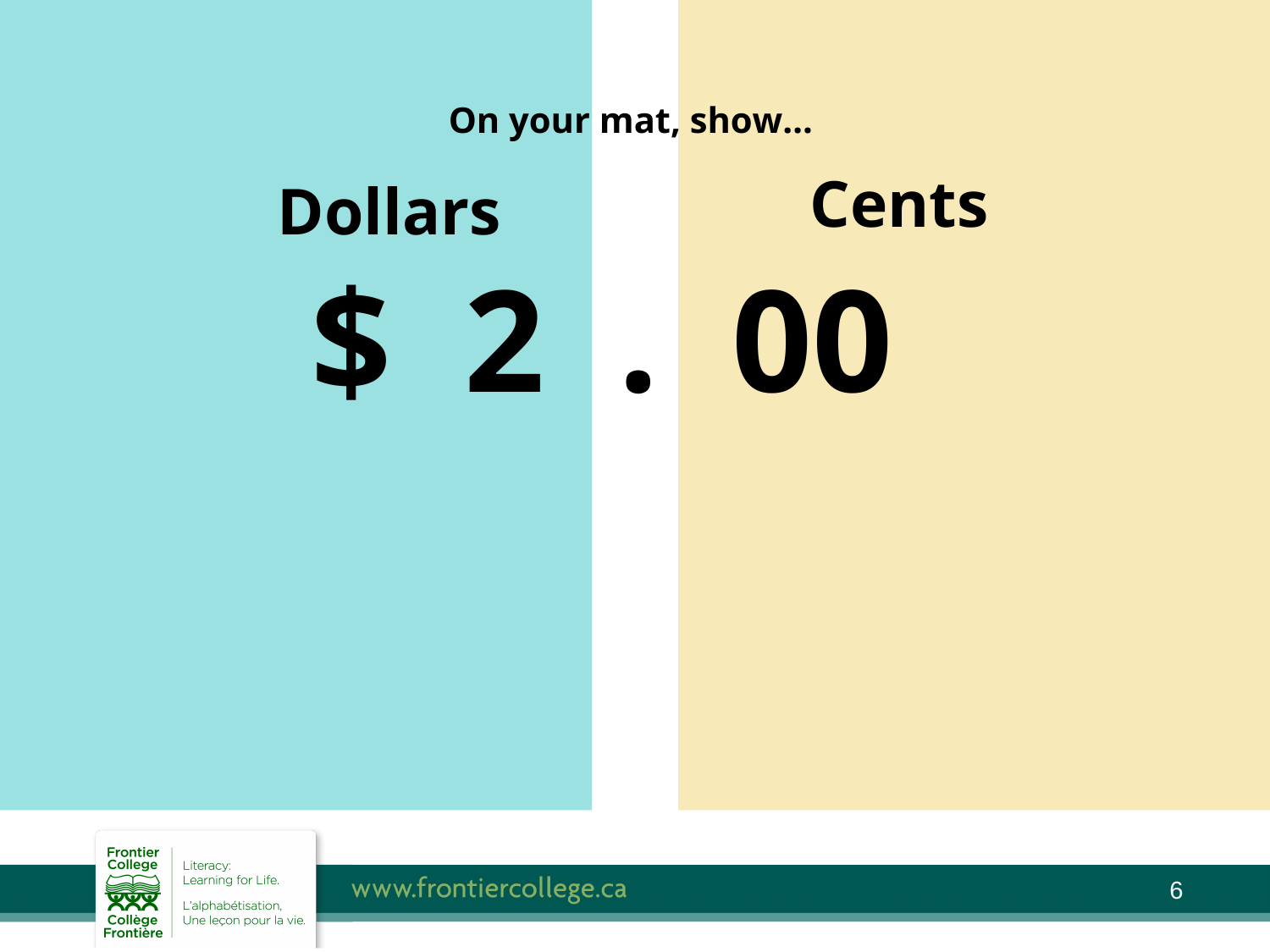

# X`
On your mat, show…
Cents
Dollars

$  2  .  00